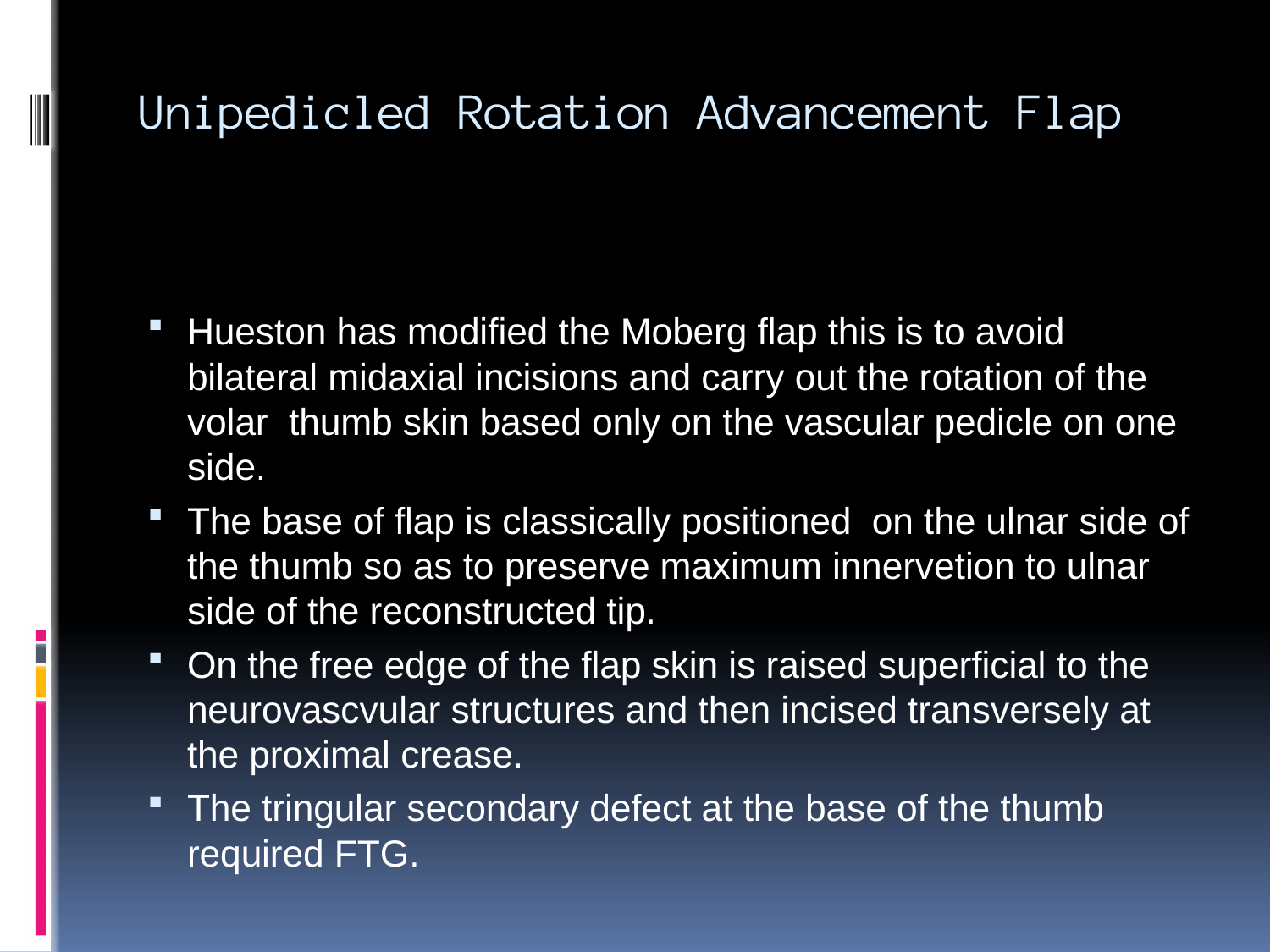

# Unipedicled Rotation Advancement Flap

Hueston has modified the Moberg flap this is to avoid bilateral midaxial incisions and carry out the rotation of the volar  thumb skin based only on the vascular pedicle on one side.
The base of flap is classically positioned  on the ulnar side of the thumb so as to preserve maximum innervetion to ulnar side of the reconstructed tip.
On the free edge of the flap skin is raised superficial to the neurovascvular structures and then incised transversely at the proximal crease.
The tringular secondary defect at the base of the thumb required FTG.